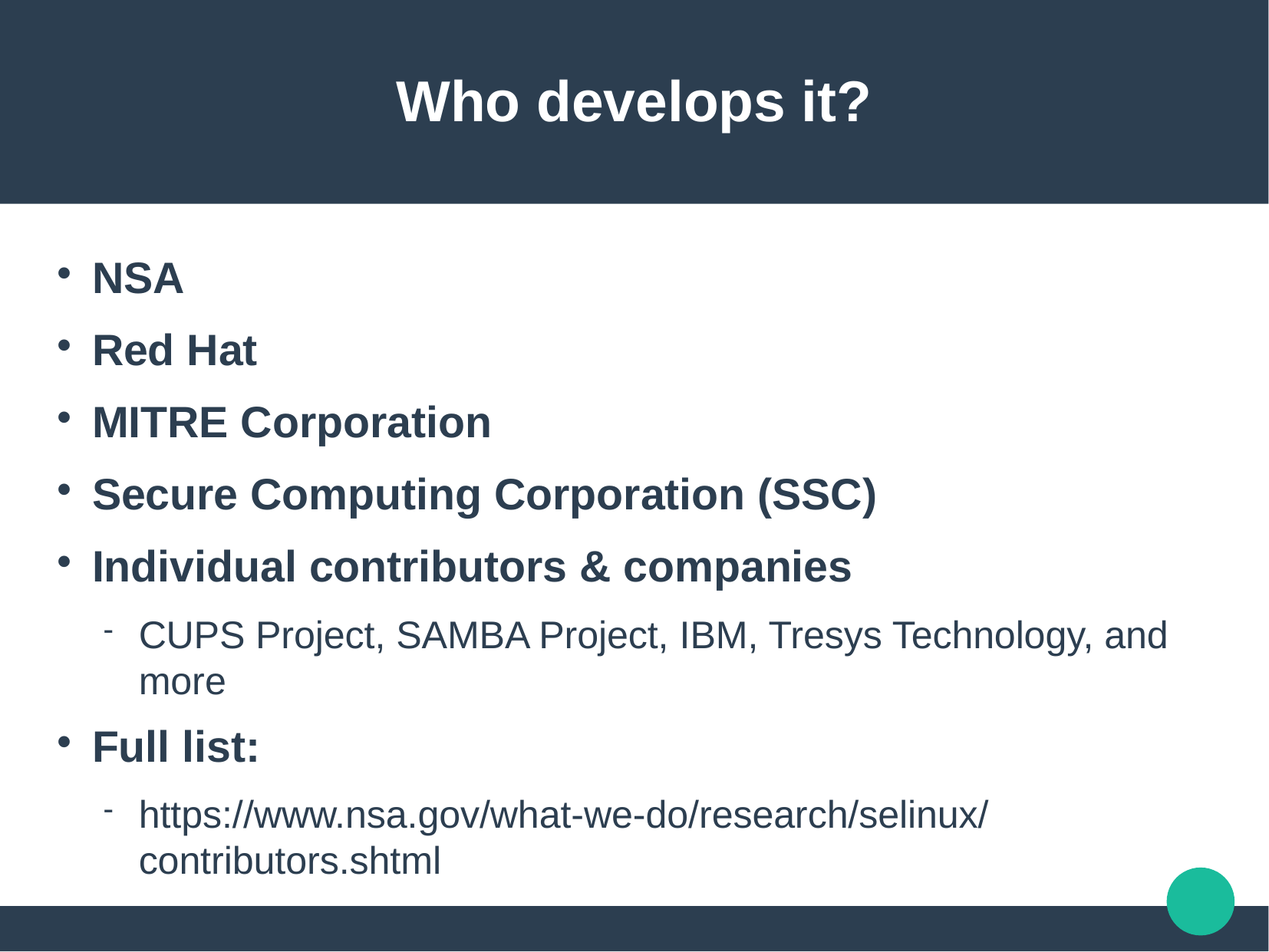

Who develops it?
NSA
Red Hat
MITRE Corporation
Secure Computing Corporation (SSC)
Individual contributors & companies
CUPS Project, SAMBA Project, IBM, Tresys Technology, and more
Full list:
https://www.nsa.gov/what-we-do/research/selinux/contributors.shtml